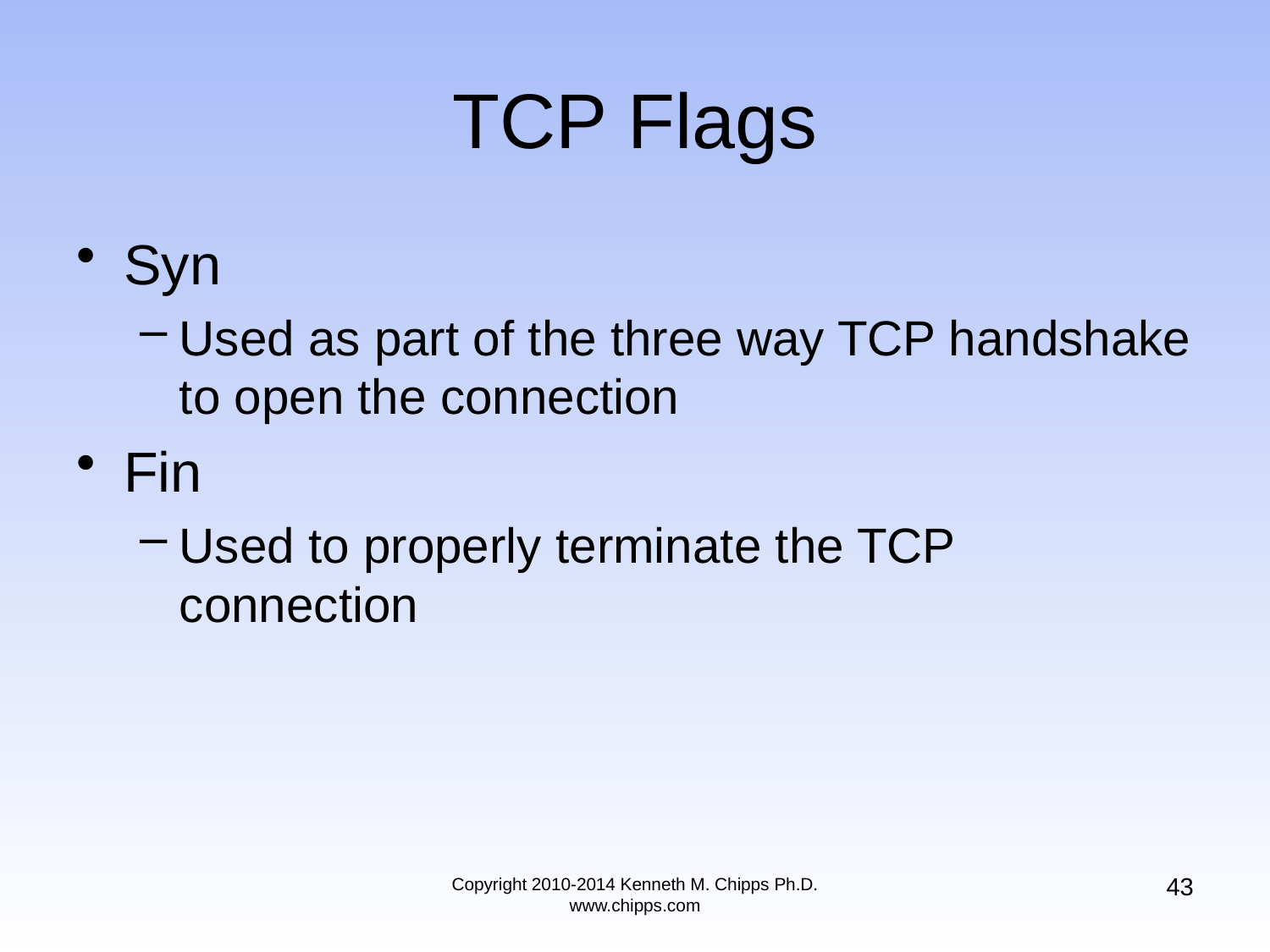

# TCP Flags
Syn
Used as part of the three way TCP handshake to open the connection
Fin
Used to properly terminate the TCP connection
43
Copyright 2010-2014 Kenneth M. Chipps Ph.D. www.chipps.com